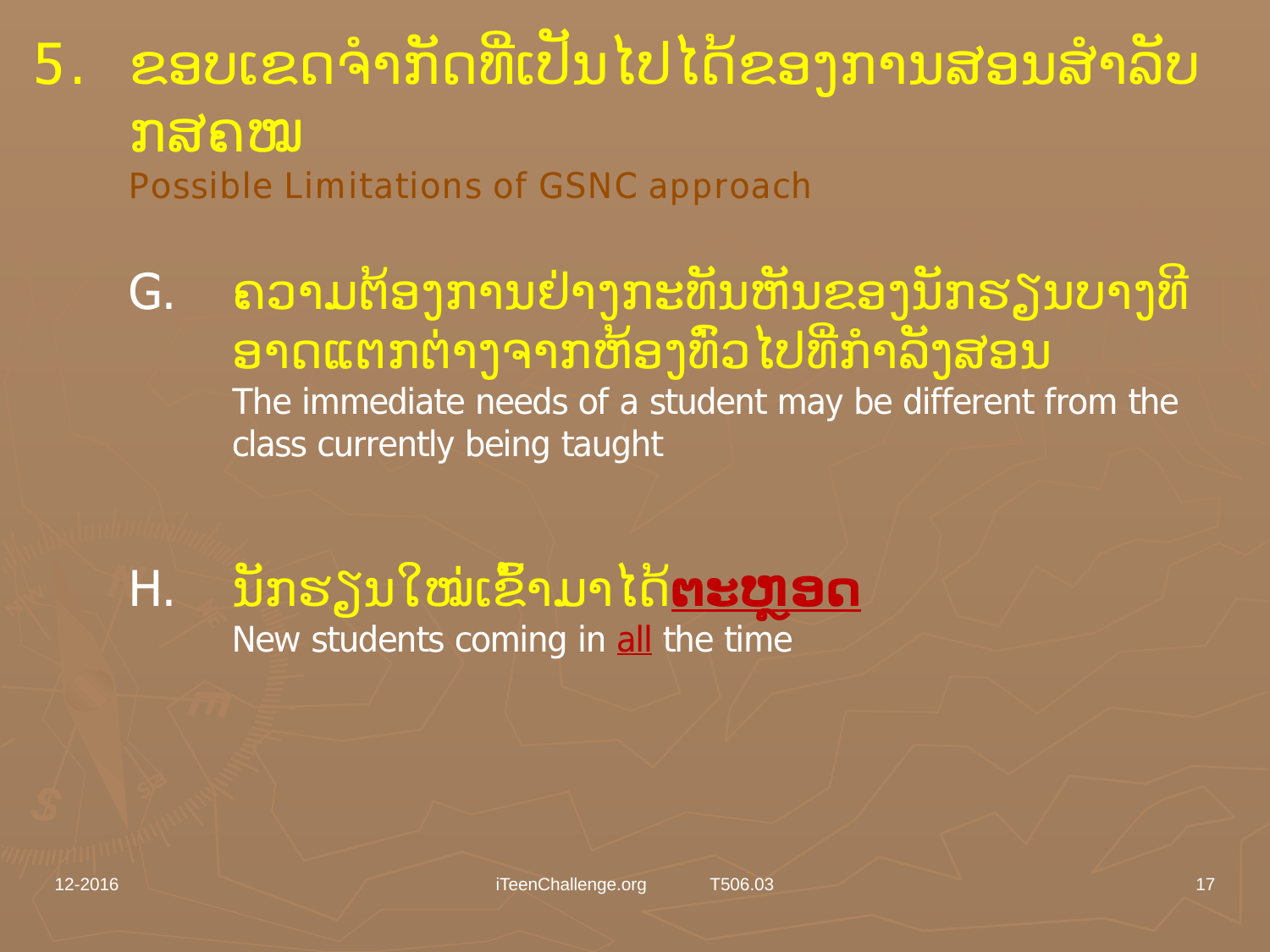

# 5. 	ຂອບເຂດຈຳກັດທີ່ເປັນໄປໄດ້ຂອງການສອນສຳລັບ ກສຄໝ Possible Limitations of GSNC approach
G.	ຄວາມຕ້ອງການຢ່າງກະທັນຫັນຂອງນັກຮຽນບາງທີອາດແຕກຕ່າງຈາກຫ້ອງທົ່ວໄປທີ່ກຳລັງສອນ
The immediate needs of a student may be different from the class currently being taught
H.	ນັກຮຽນໃໝ່ເຂົ້າມາໄດ້ຕະຫຼອດ
New students coming in all the time

12-2016
iTeenChallenge.org             T506.03
17